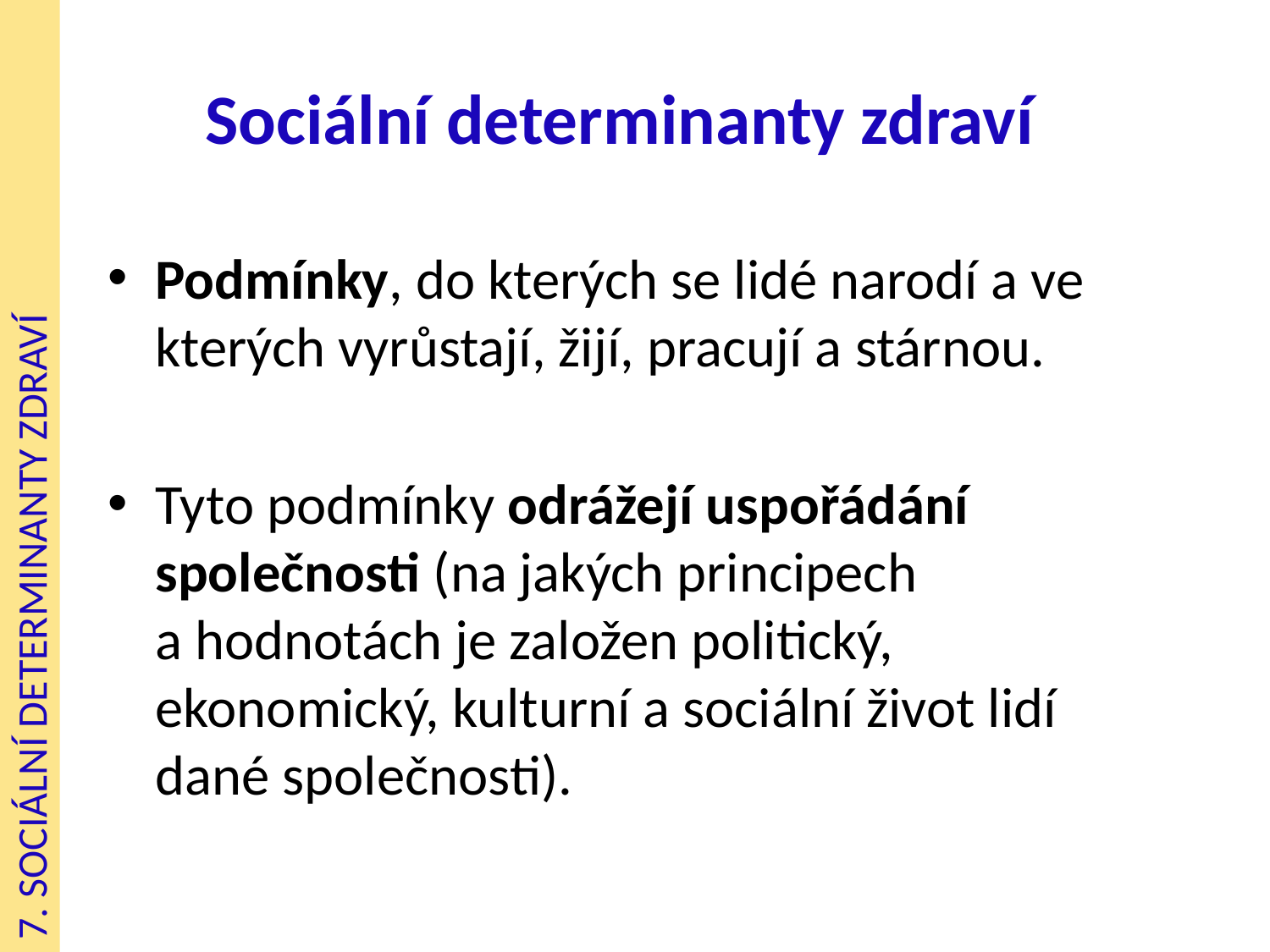

# Sociální determinanty zdraví
Podmínky, do kterých se lidé narodí a ve kterých vyrůstají, žijí, pracují a stárnou.

Tyto podmínky odrážejí uspořádání společnosti (na jakých principech a hodnotách je založen politický, ekonomický, kulturní a sociální život lidí dané společnosti).
7. SOCIÁLNÍ DETERMINANTY ZDRAVÍ